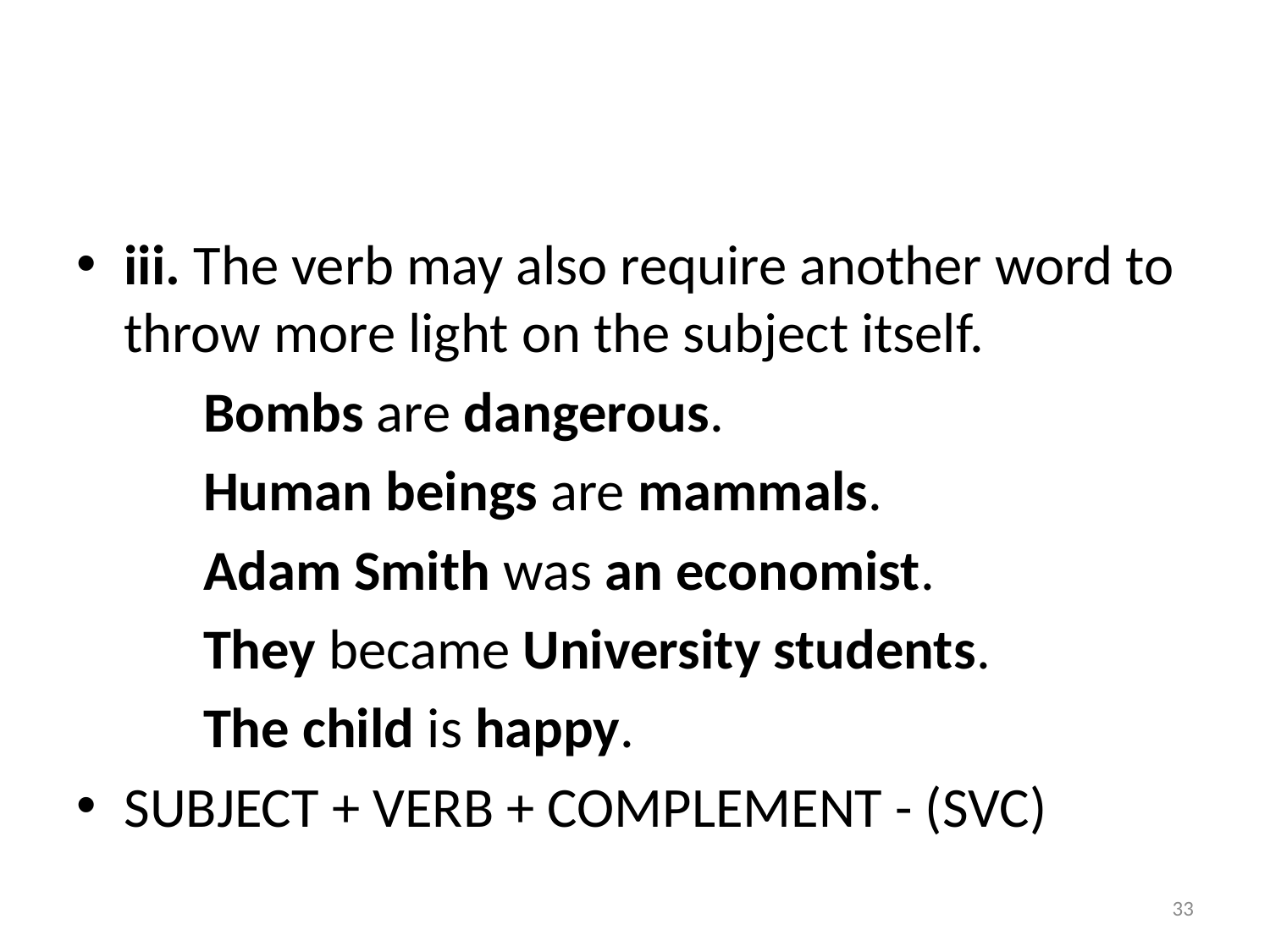

#
iii. The verb may also require another word to throw more light on the subject itself.
	Bombs are dangerous.
	Human beings are mammals.
	Adam Smith was an economist.
	They became University students.
	The child is happy.
SUBJECT + VERB + COMPLEMENT - (SVC)

33